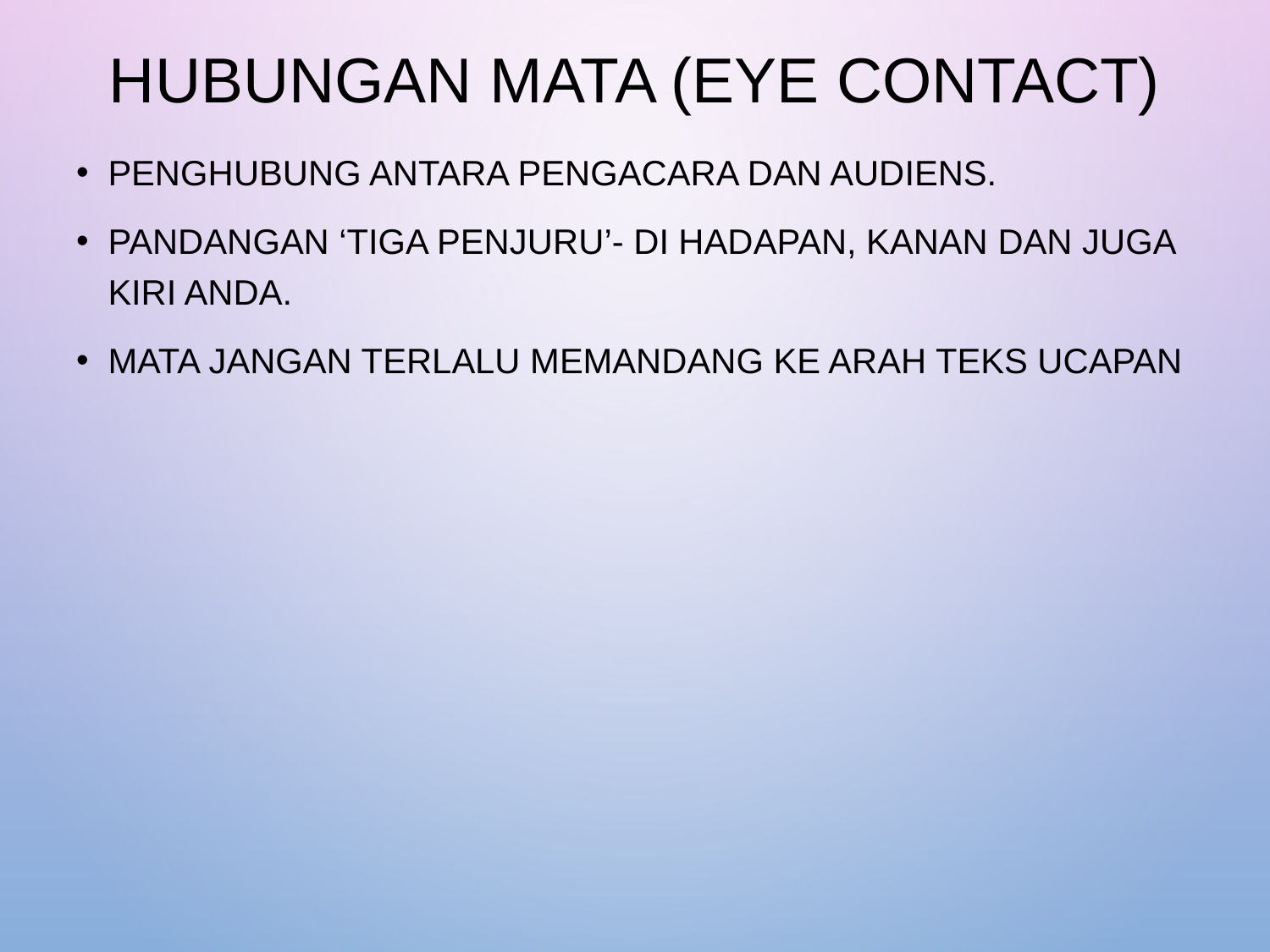

# HUBUNGAN MATA (EYE CONTACT)
Penghubung antara pengacara dan audiens.
Pandangan ‘tiga penjuru’- di hadapan, kanan dan juga kiri anda.
Mata jangan terlalu memandang ke arah teks ucapan